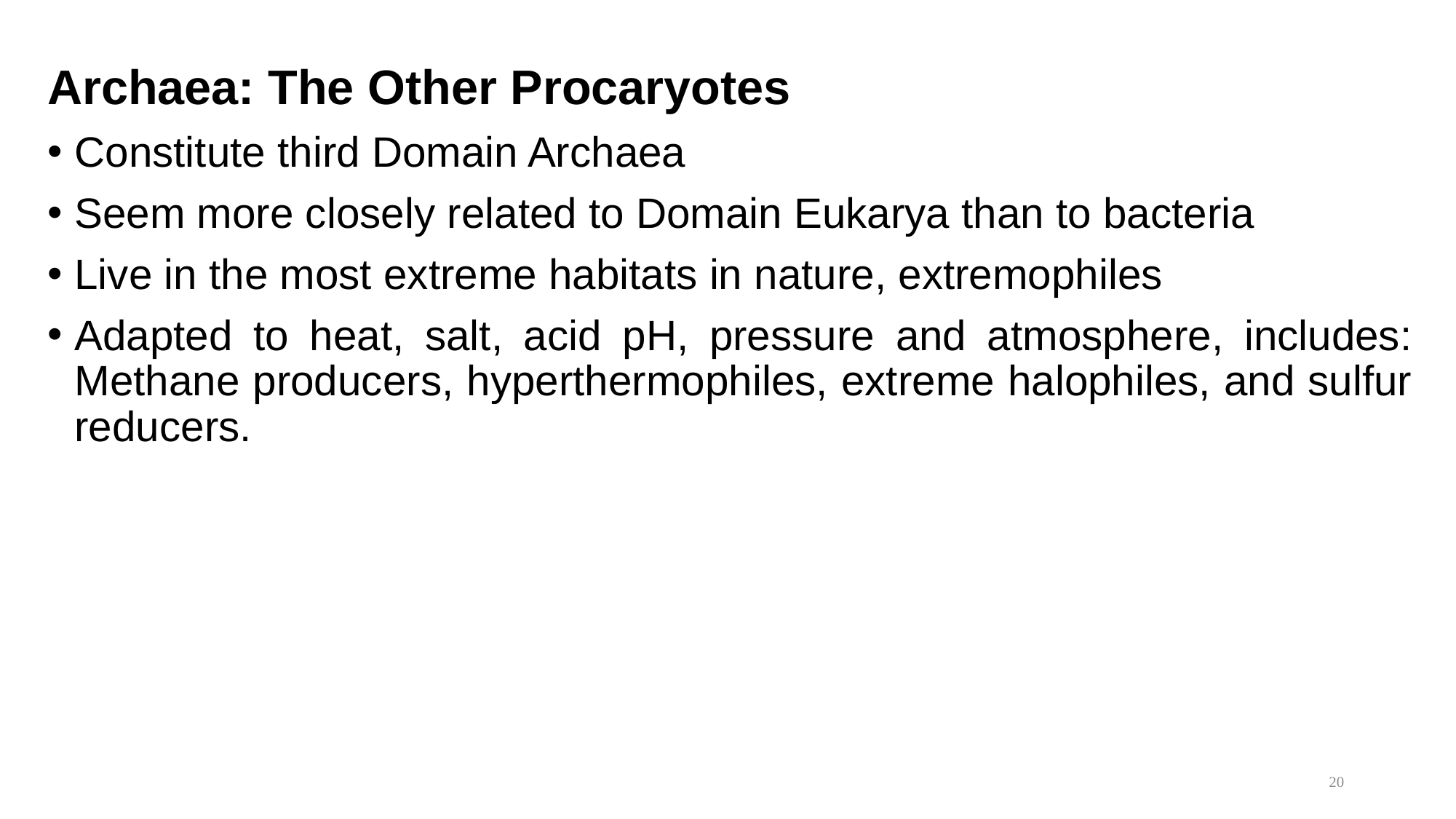

Archaea: The Other Procaryotes
Constitute third Domain Archaea
Seem more closely related to Domain Eukarya than to bacteria
Live in the most extreme habitats in nature, extremophiles
Adapted to heat, salt, acid pH, pressure and atmosphere, includes: Methane producers, hyperthermophiles, extreme halophiles, and sulfur reducers.

20